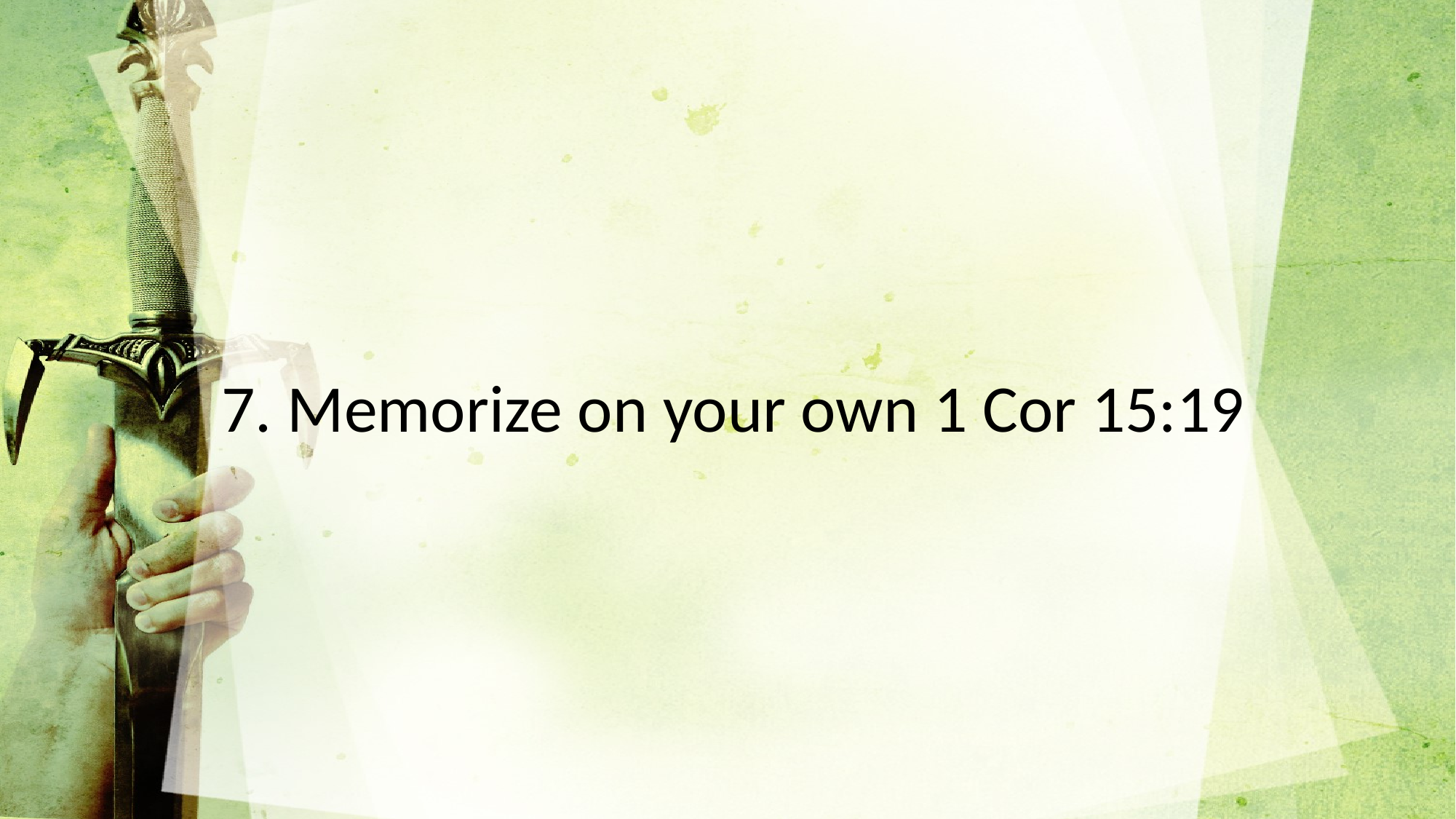

7. Memorize on your own 1 Cor 15:19